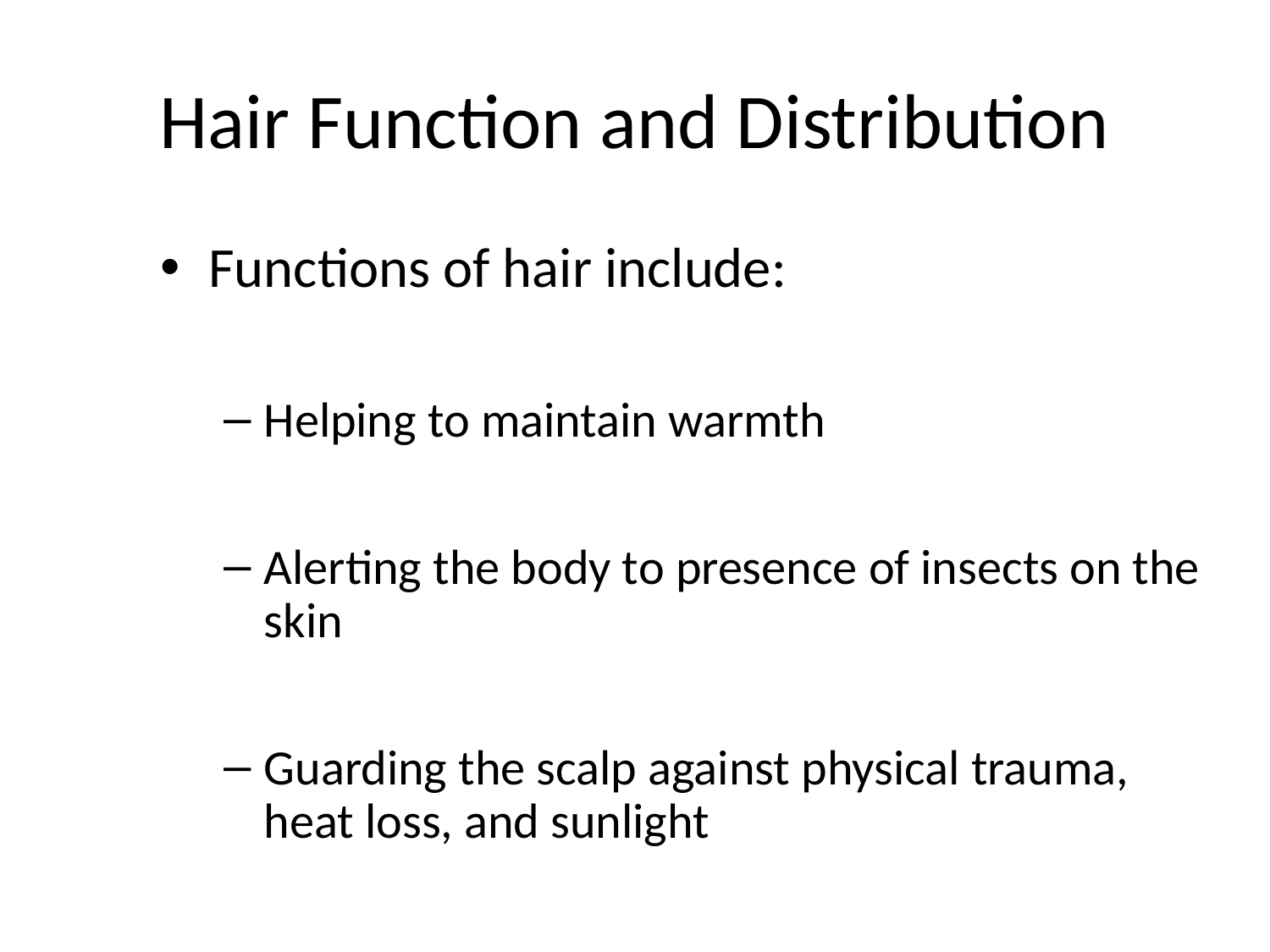

# Hair Function and Distribution
Functions of hair include:

Helping to maintain warmth

Alerting the body to presence of insects on the skin

Guarding the scalp against physical trauma, heat loss, and sunlight